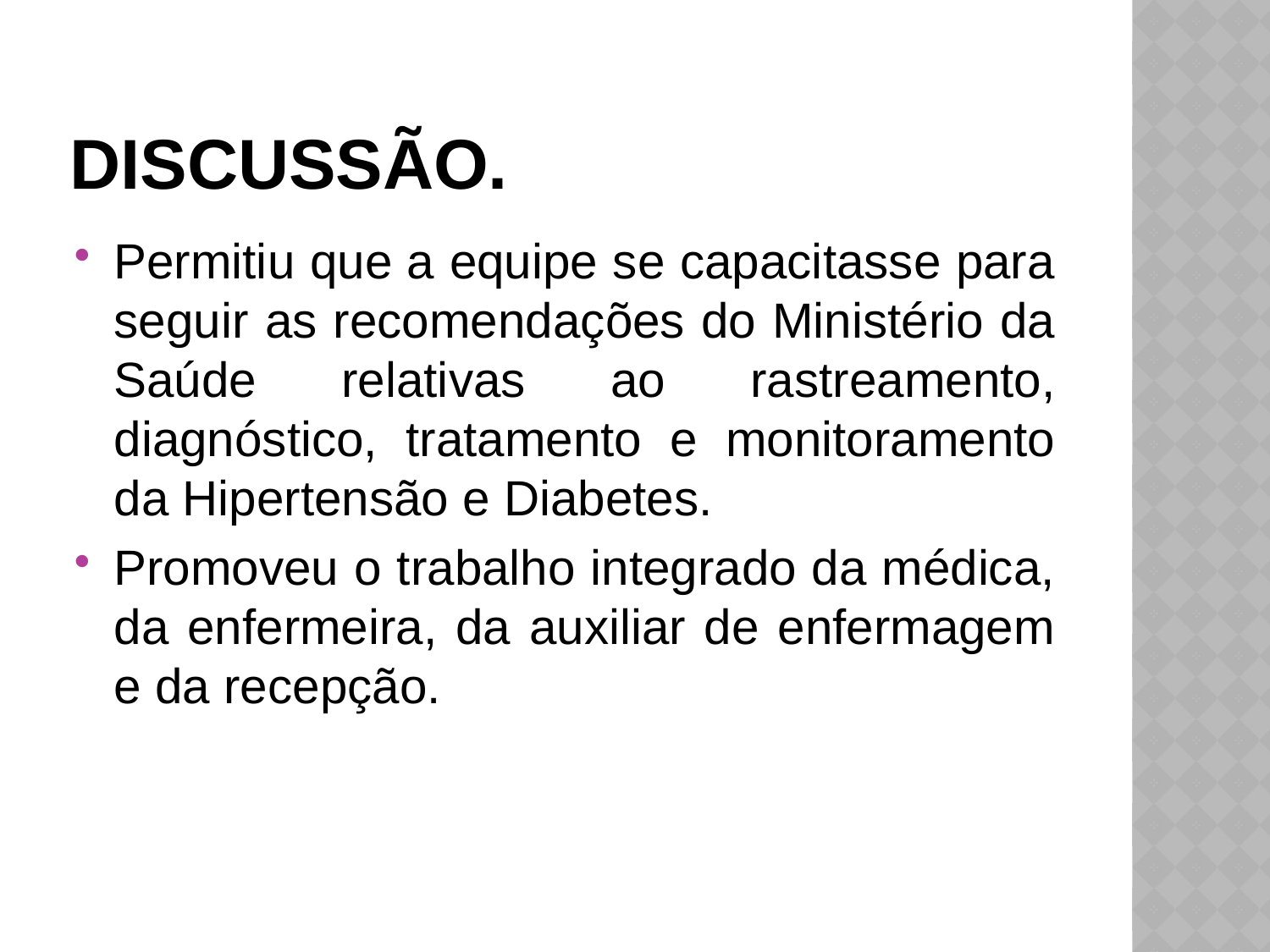

# Discussão.
Permitiu que a equipe se capacitasse para seguir as recomendações do Ministério da Saúde relativas ao rastreamento, diagnóstico, tratamento e monitoramento da Hipertensão e Diabetes.
Promoveu o trabalho integrado da médica, da enfermeira, da auxiliar de enfermagem e da recepção.